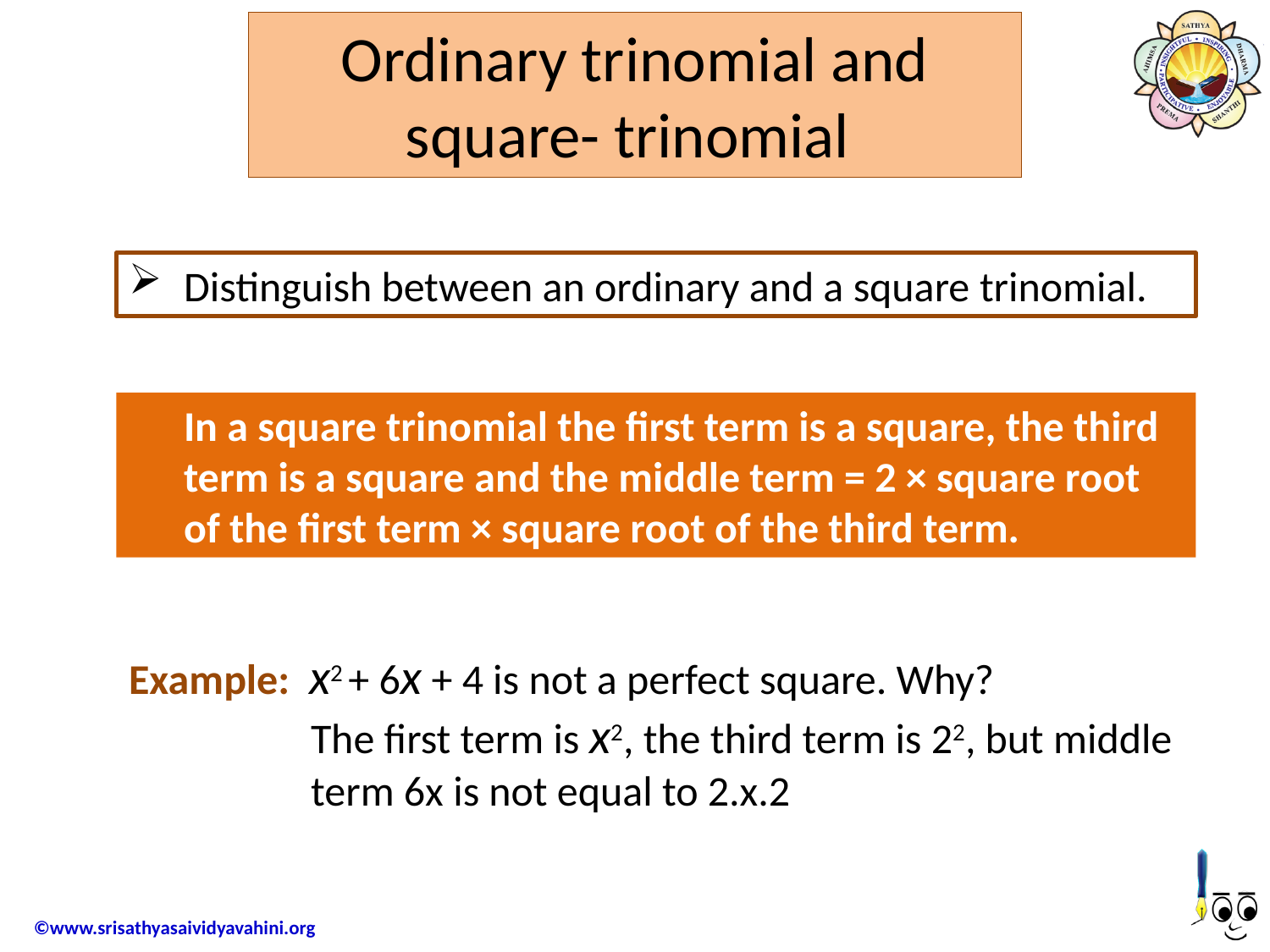

Ordinary trinomial and square- trinomial
Distinguish between an ordinary and a square trinomial.
In a square trinomial the first term is a square, the third term is a square and the middle term = 2 × square root of the first term × square root of the third term.
Example:  x2 + 6x + 4 is not a perfect square. Why?
The first term is x2, the third term is 22, but middle term 6x is not equal to 2.x.2